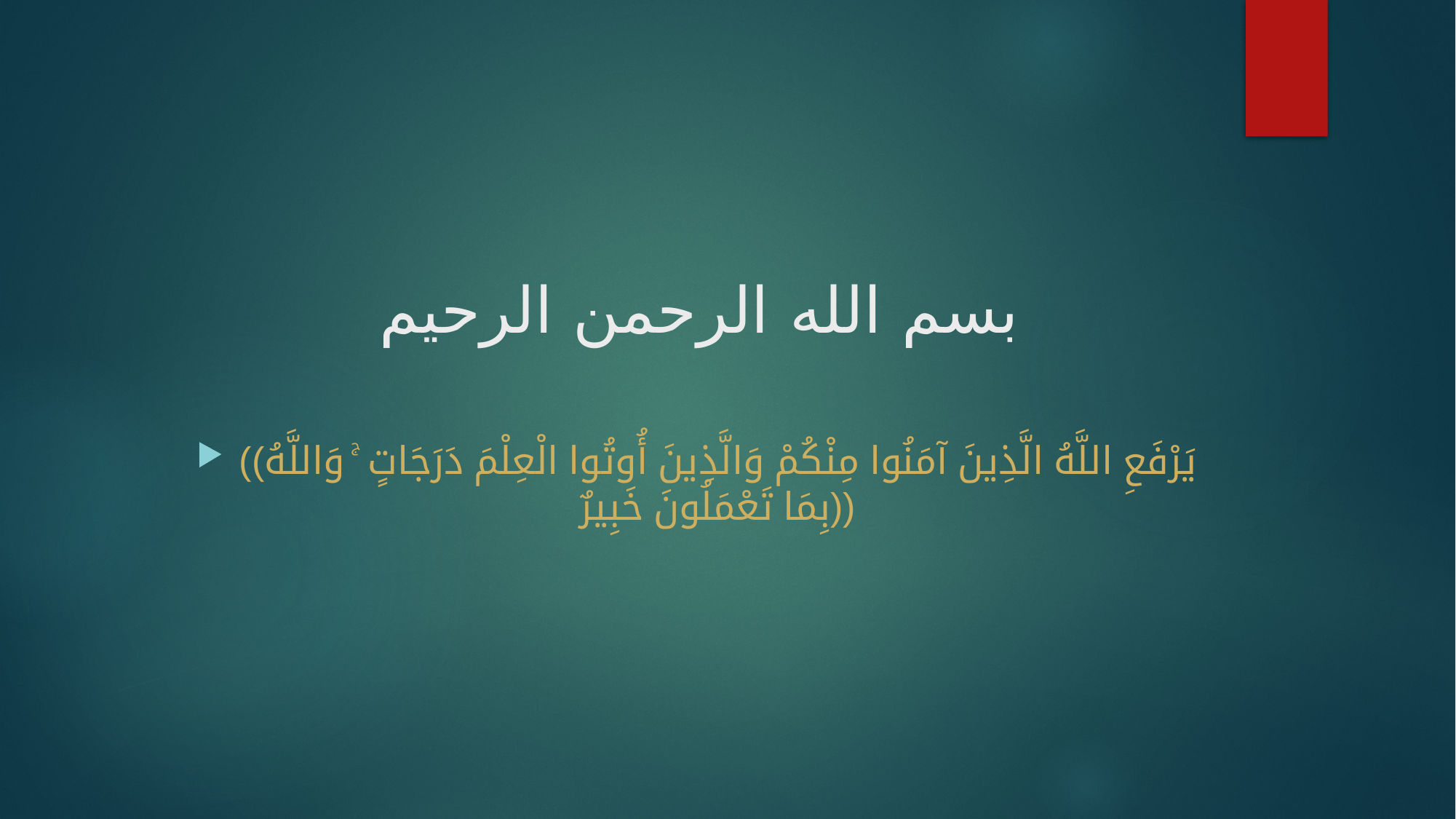

بسم الله الرحمن الرحيم
((يَرْفَعِ اللَّهُ الَّذِينَ آمَنُوا مِنْكُمْ وَالَّذِينَ أُوتُوا الْعِلْمَ دَرَجَاتٍ ۚ وَاللَّهُ بِمَا تَعْمَلُونَ خَبِيرٌ))